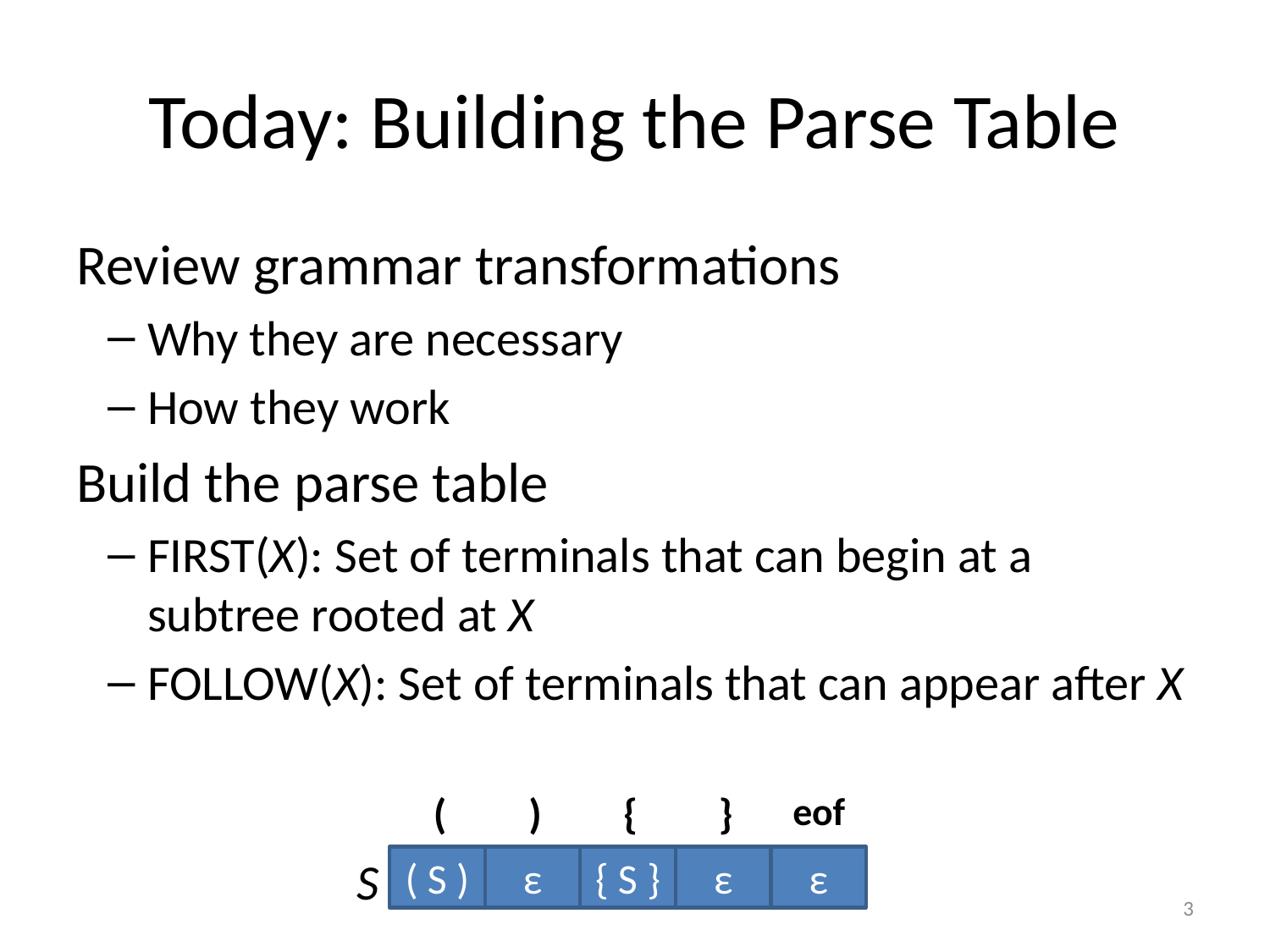

# Today: Building the Parse Table
Review grammar transformations
Why they are necessary
How they work
Build the parse table
FIRST(X): Set of terminals that can begin at a subtree rooted at X
FOLLOW(X): Set of terminals that can appear after X
(
)
{
}
eof
S
( S )
ε
{ S }
ε
ε
3